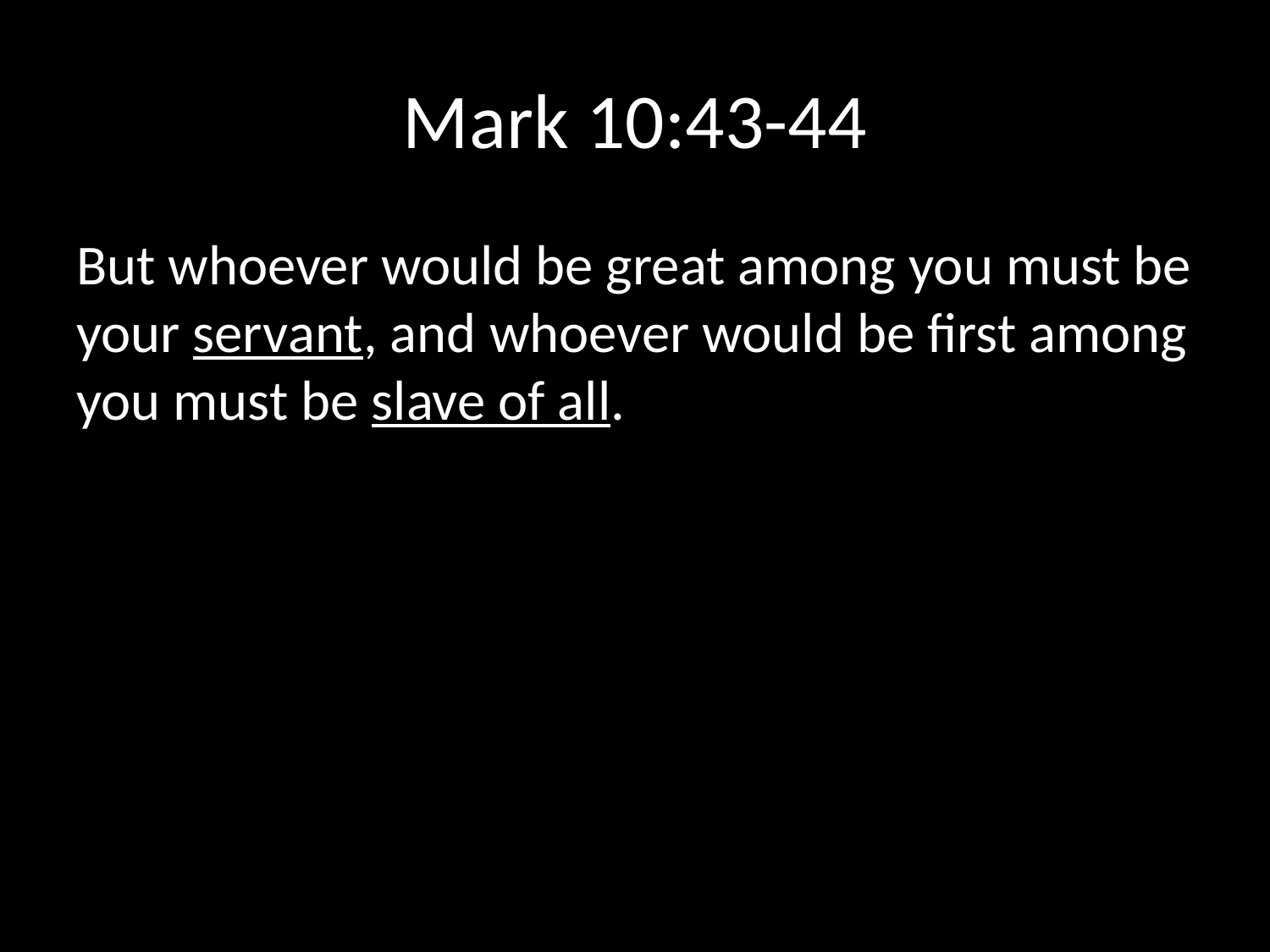

# Mark 10:43-44
But whoever would be great among you must be your servant, and whoever would be first among you must be slave of all.